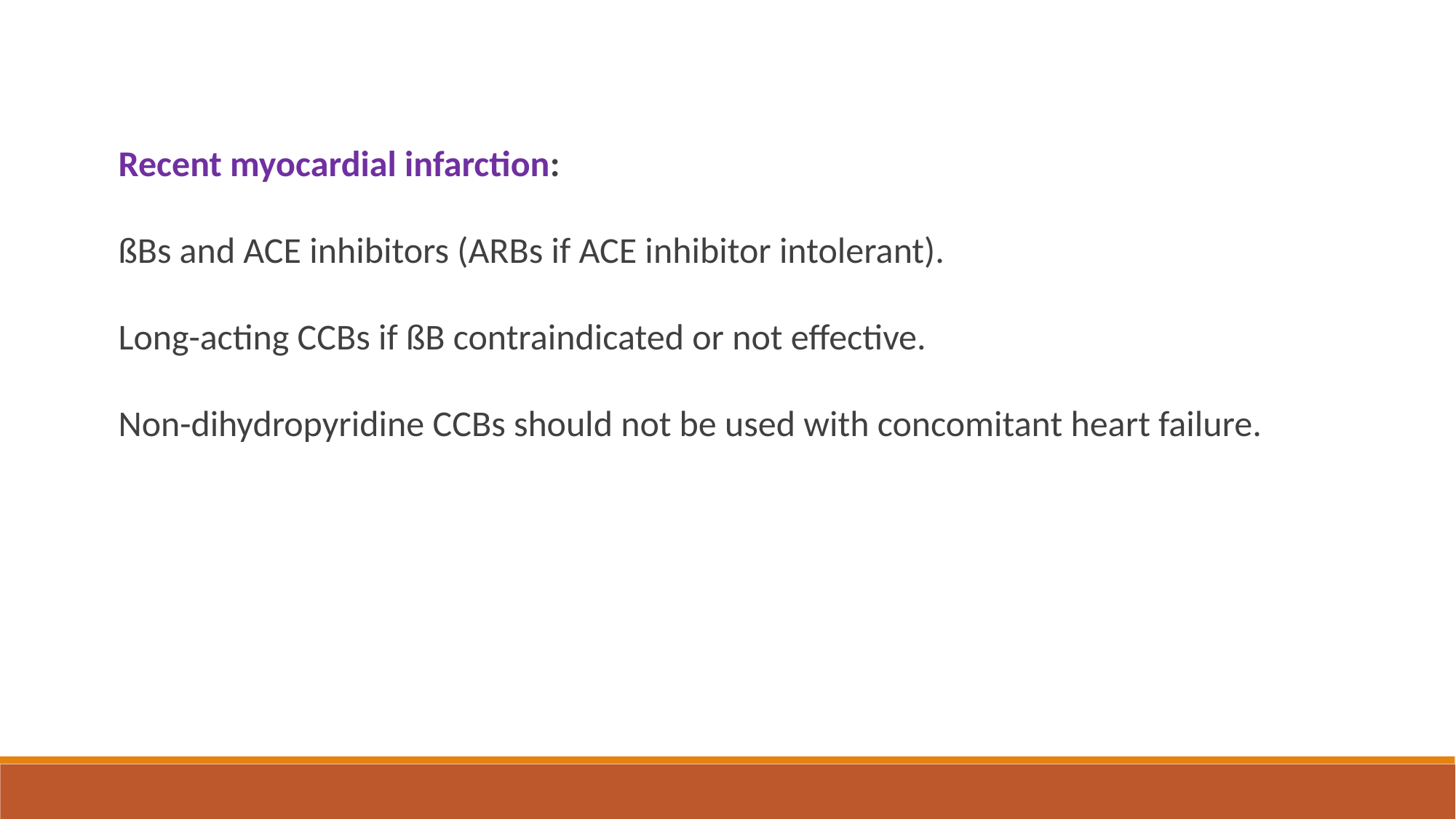

Recent myocardial infarction:
ßBs and ACE inhibitors (ARBs if ACE inhibitor intolerant).
Long-acting CCBs if ßB contraindicated or not effective.
Non-dihydropyridine CCBs should not be used with concomitant heart failure.